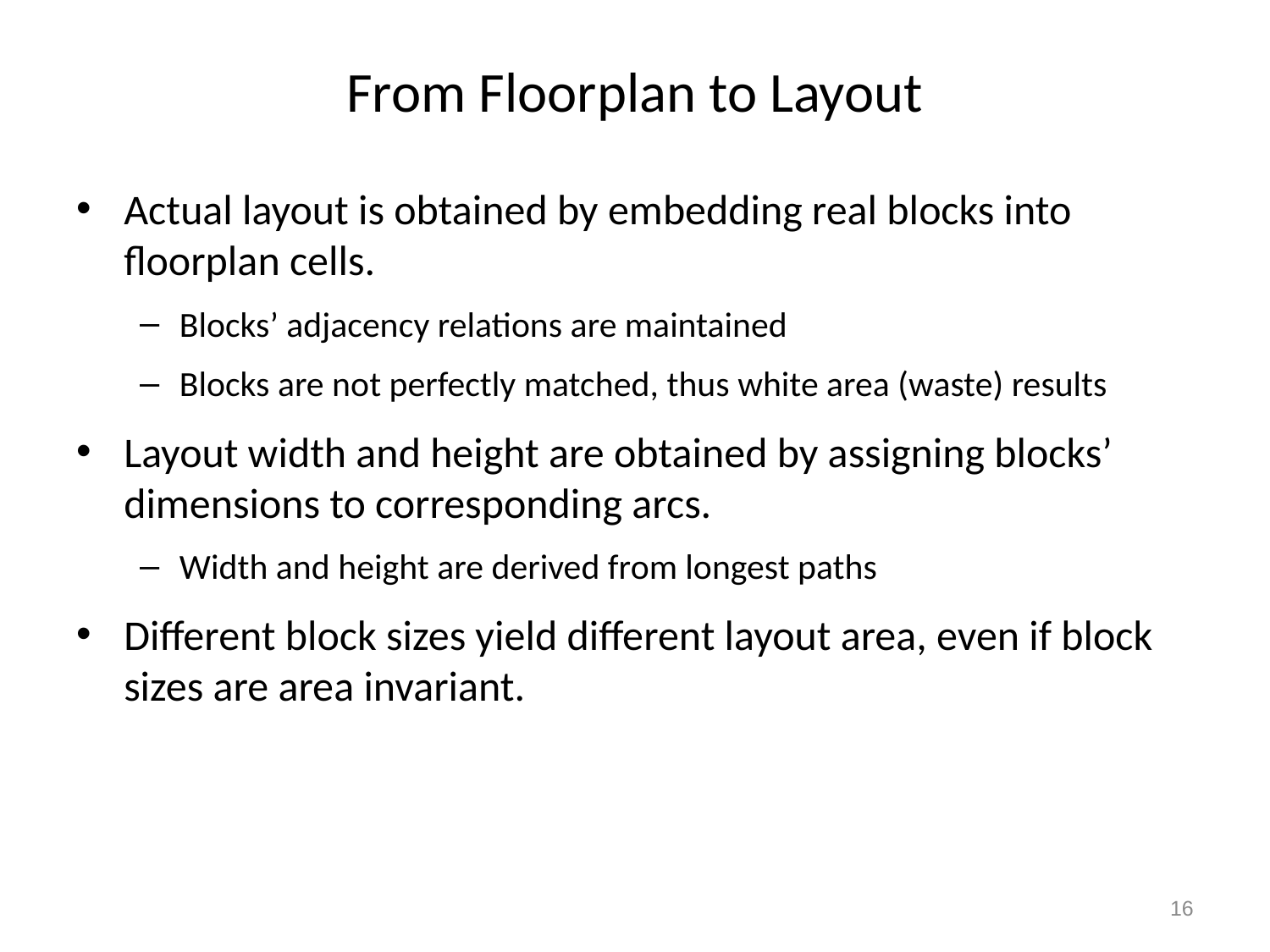

# From Floorplan to Layout
Actual layout is obtained by embedding real blocks into floorplan cells.
Blocks’ adjacency relations are maintained
Blocks are not perfectly matched, thus white area (waste) results
Layout width and height are obtained by assigning blocks’ dimensions to corresponding arcs.
Width and height are derived from longest paths
Different block sizes yield different layout area, even if block sizes are area invariant.
16